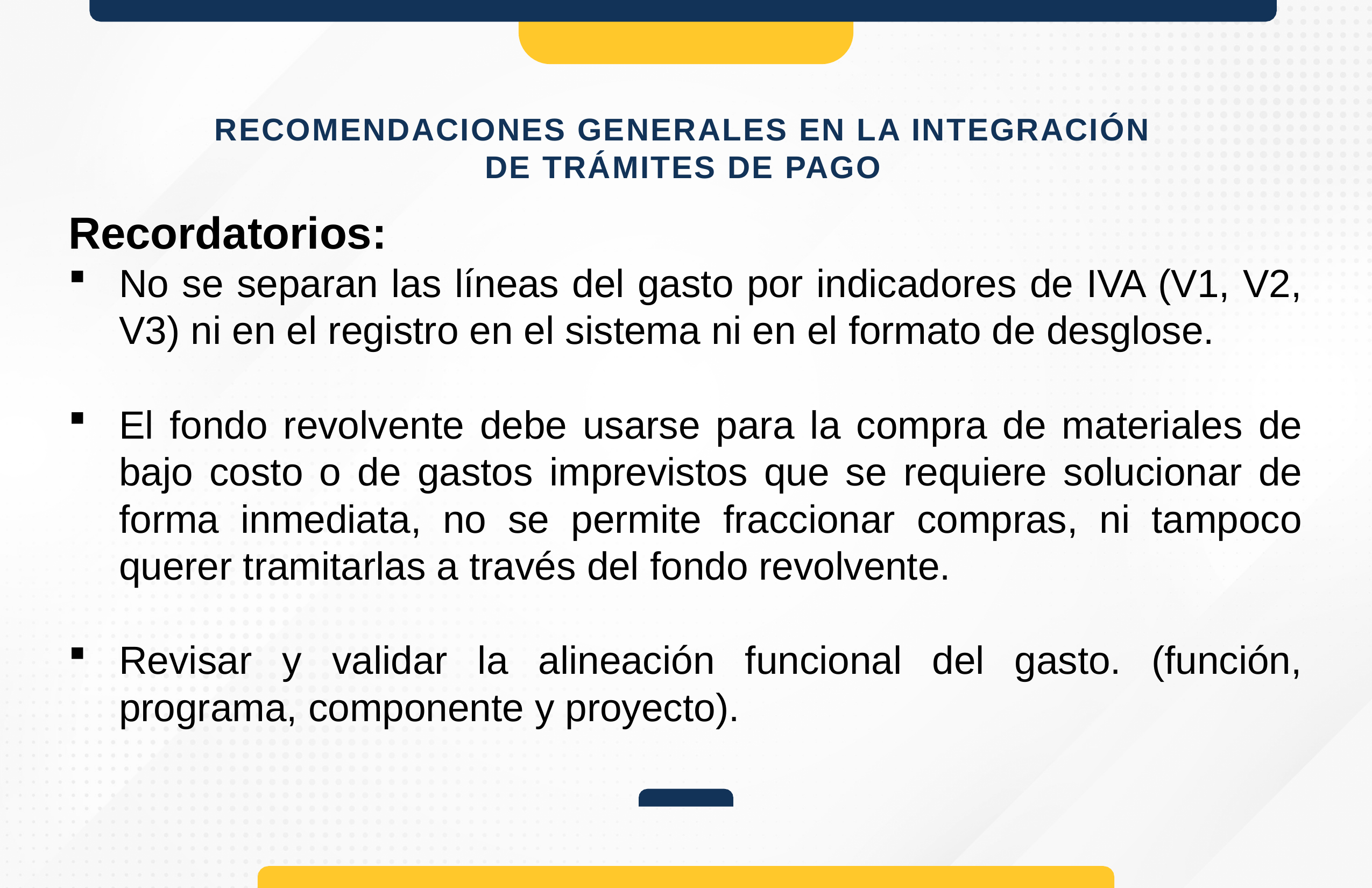

# RECOMENDACIONES GENERALES EN LA INTEGRACIÓN DE TRÁMITES DE PAGO
Recordatorios:
No se separan las líneas del gasto por indicadores de IVA (V1, V2, V3) ni en el registro en el sistema ni en el formato de desglose.

El fondo revolvente debe usarse para la compra de materiales de bajo costo o de gastos imprevistos que se requiere solucionar de forma inmediata, no se permite fraccionar compras, ni tampoco querer tramitarlas a través del fondo revolvente.

Revisar y validar la alineación funcional del gasto. (función, programa, componente y proyecto).